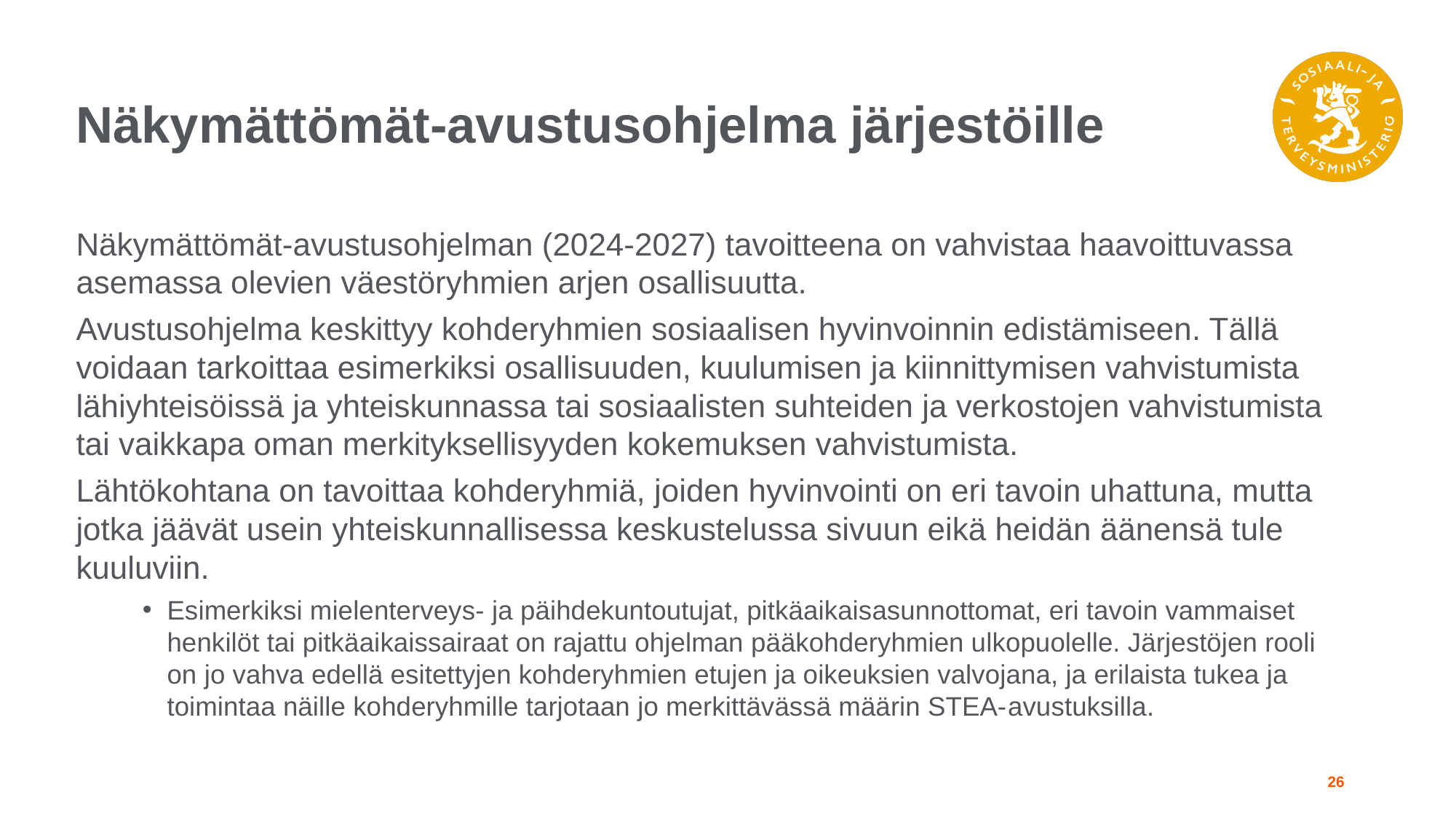

# Näkymättömät-avustusohjelma järjestöille
Näkymättömät-avustusohjelman (2024-2027) tavoitteena on vahvistaa haavoittuvassa asemassa olevien väestöryhmien arjen osallisuutta.
Avustusohjelma keskittyy kohderyhmien sosiaalisen hyvinvoinnin edistämiseen. Tällä voidaan tarkoittaa esimerkiksi osallisuuden, kuulumisen ja kiinnittymisen vahvistumista lähiyhteisöissä ja yhteiskunnassa tai sosiaalisten suhteiden ja verkostojen vahvistumista tai vaikkapa oman merkityksellisyyden kokemuksen vahvistumista.
Lähtökohtana on tavoittaa kohderyhmiä, joiden hyvinvointi on eri tavoin uhattuna, mutta jotka jäävät usein yhteiskunnallisessa keskustelussa sivuun eikä heidän äänensä tule kuuluviin.
Esimerkiksi mielenterveys-​ ja päihdekuntoutujat, pitkäaikaisasunnottomat, eri tavoin vammaiset henkilöt tai pitkäaikaissairaat on rajattu ohjelman pääkohderyhmien ulkopuolelle. Järjestöjen rooli on jo vahva edellä esitettyjen kohderyhmien etujen ja oikeuksien valvojana, ja erilaista tukea ja toimintaa näille kohderyhmille tarjotaan jo merkittävässä määrin STEA-​avustuksilla.
26